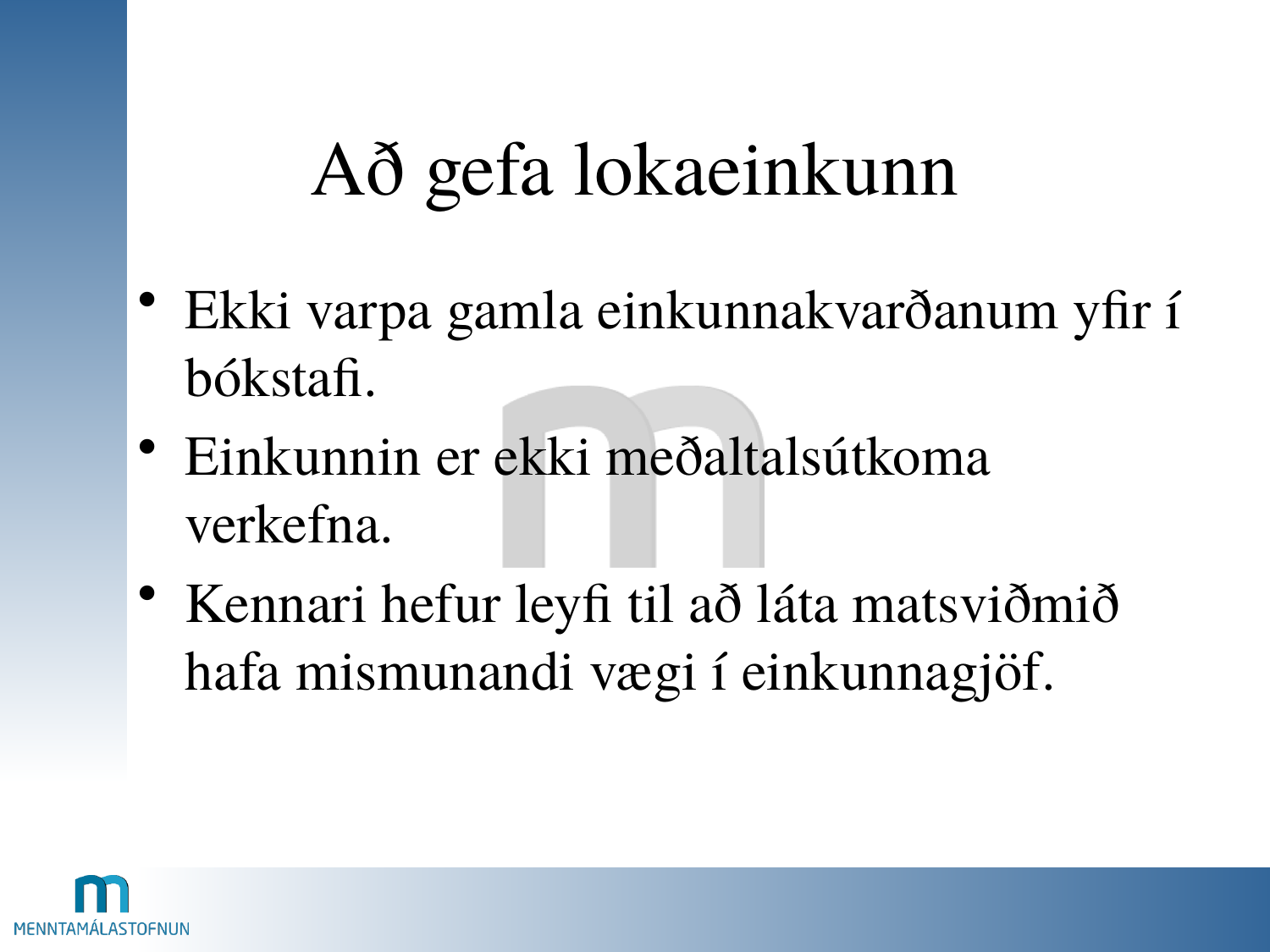

# Að gefa lokaeinkunn
Ekki varpa gamla einkunnakvarðanum yfir í bókstafi.
Einkunnin er ekki meðaltalsútkoma verkefna.
Kennari hefur leyfi til að láta matsviðmið hafa mismunandi vægi í einkunnagjöf.